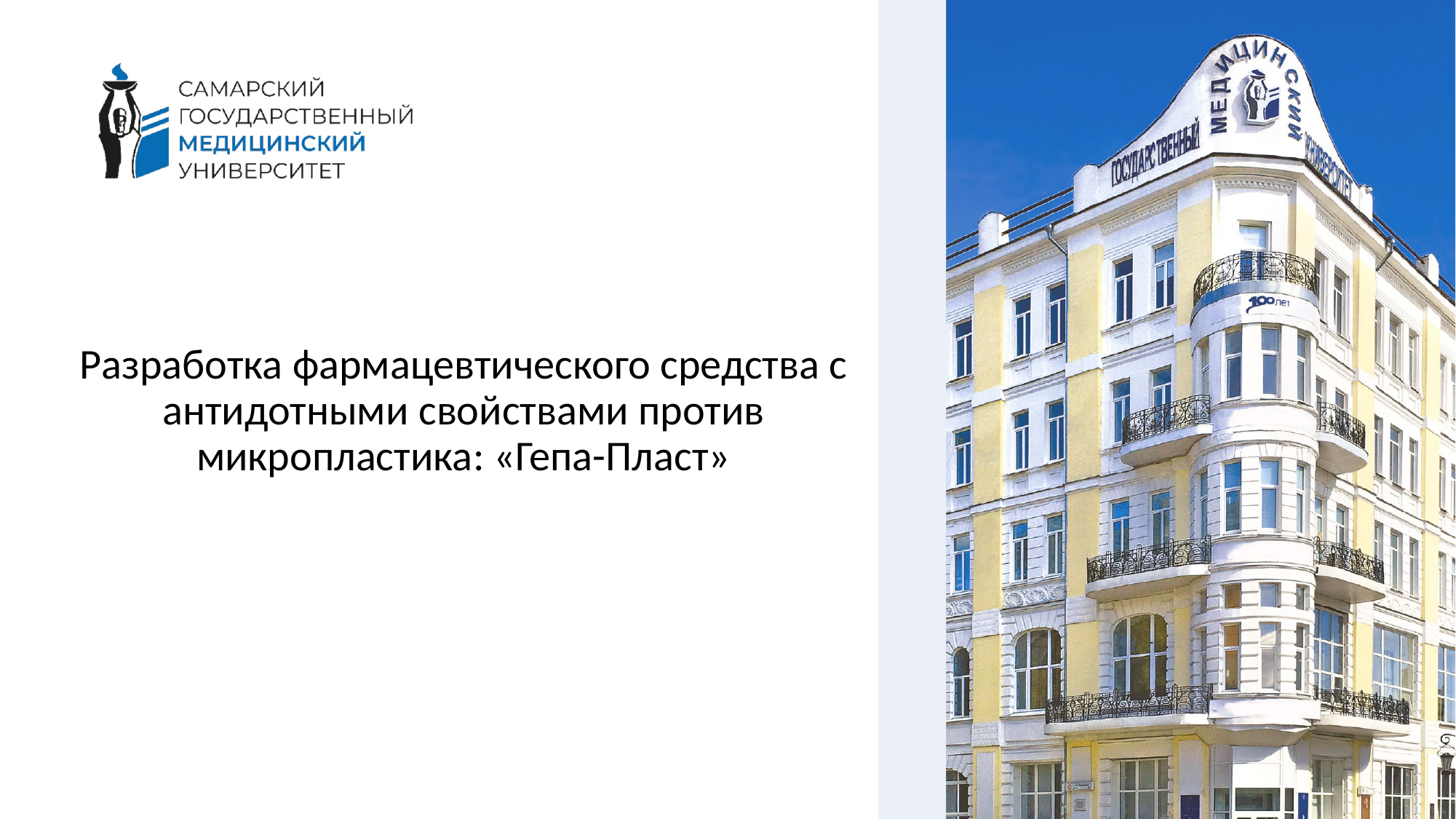

# Разработка фармацевтического средства с антидотными свойствами против микропластика: «Гепа-Пласт»